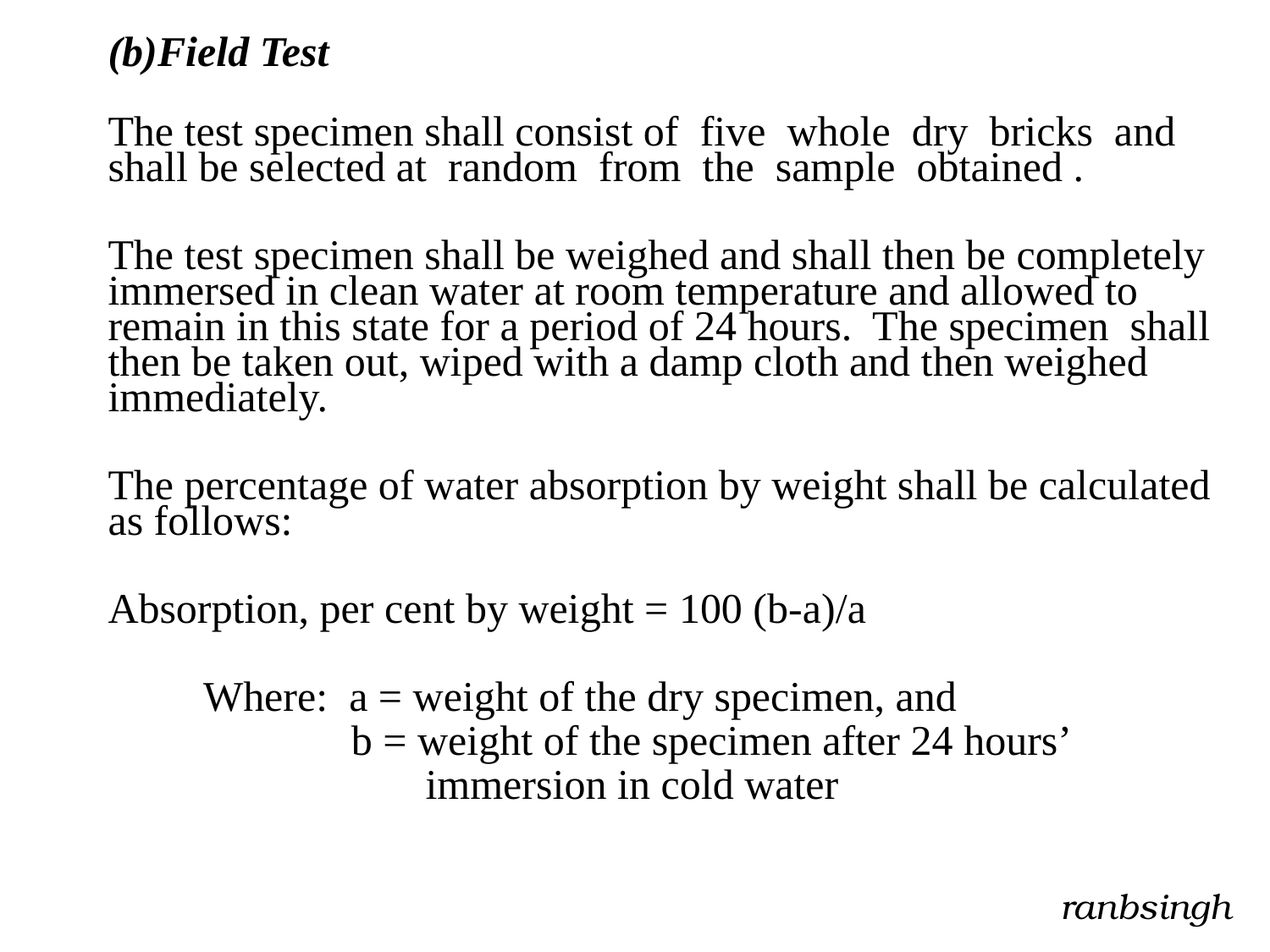

Field Test

The test specimen shall consist of  five  whole  dry  bricks  and  shall be selected at  random  from  the  sample  obtained .

The test specimen shall be weighed and shall then be completely immersed in clean water at room temperature and allowed to remain in this state for a period of 24 hours.  The specimen  shall then be taken out, wiped with a damp cloth and then weighed immediately.

The percentage of water absorption by weight shall be calculated as follows:

Absorption, per cent by weight = 100 (b-a)/a

         Where:  a = weight of the dry specimen, and
         	           b = weight of the specimen after 24 hours’
                              immersion in cold water

ranbsingh